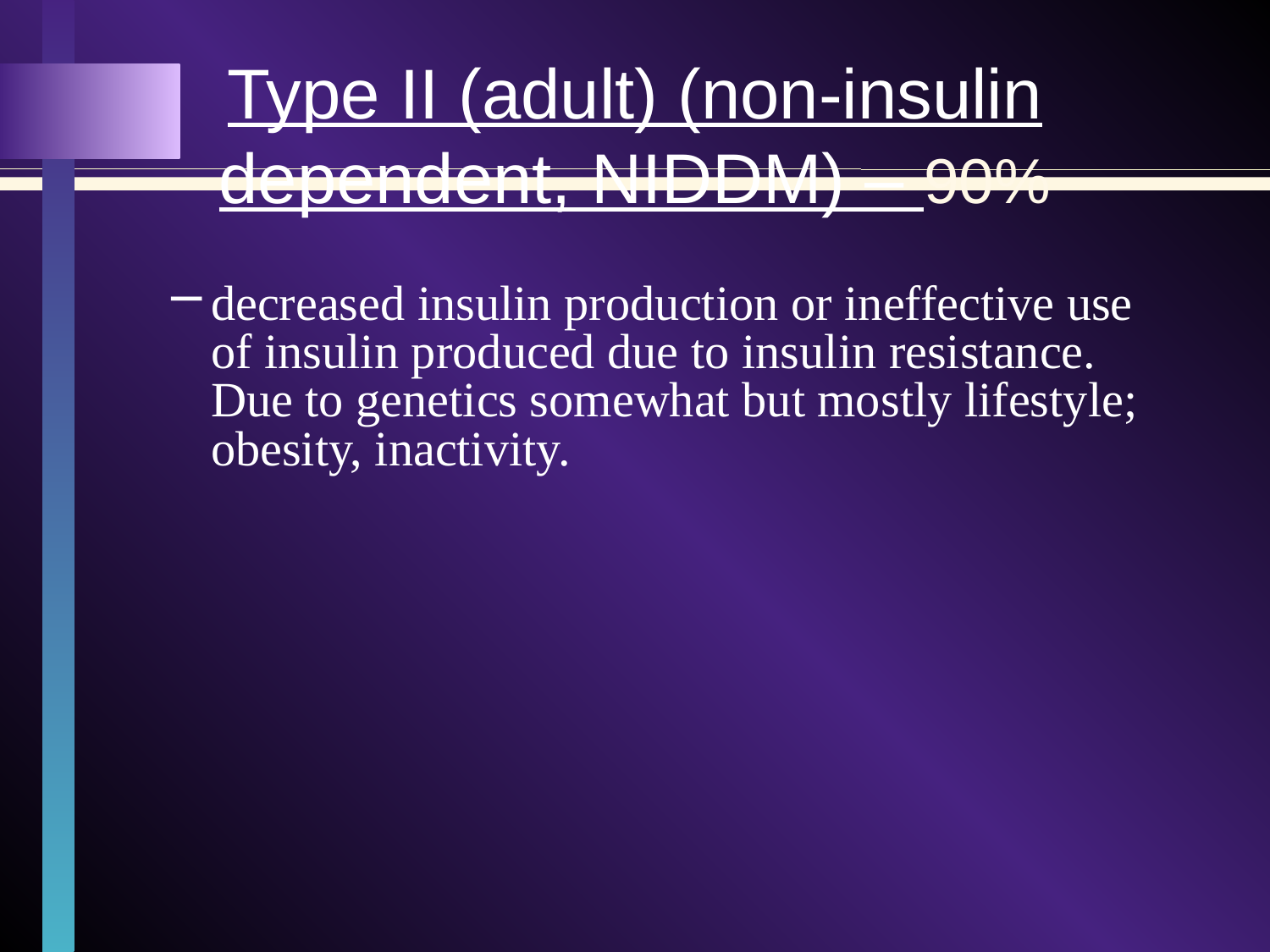

# Type II (adult) (non-insulin dependent, NIDDM) – 90%
decreased insulin production or ineffective use of insulin produced due to insulin resistance. Due to genetics somewhat but mostly lifestyle; obesity, inactivity.